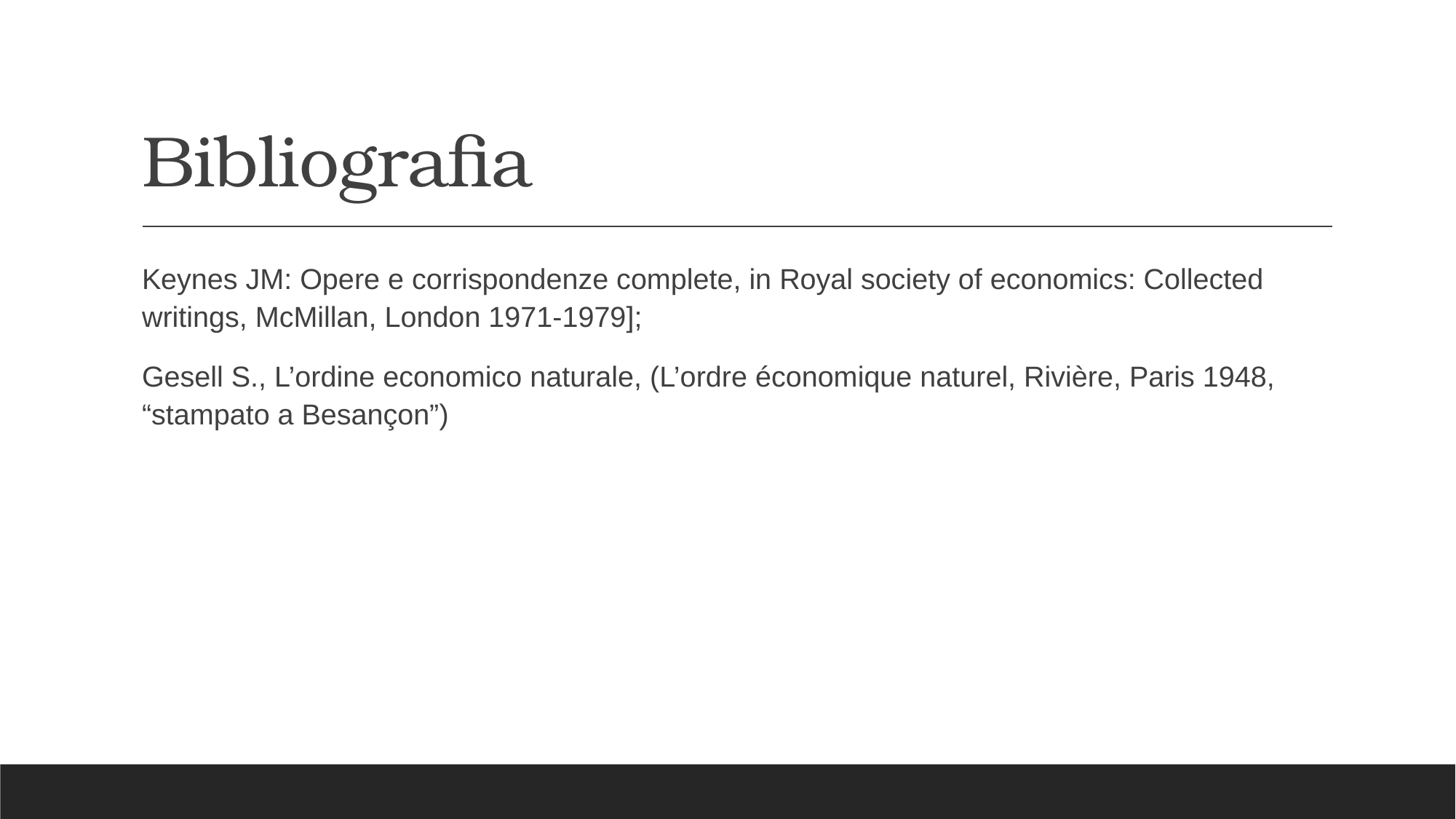

# Bibliografia
Keynes JM: Opere e corrispondenze complete, in Royal society of economics: Collected writings, McMillan, London 1971-1979];
Gesell S., L’ordine economico naturale, (L’ordre économique naturel, Rivière, Paris 1948, “stampato a Besançon”)